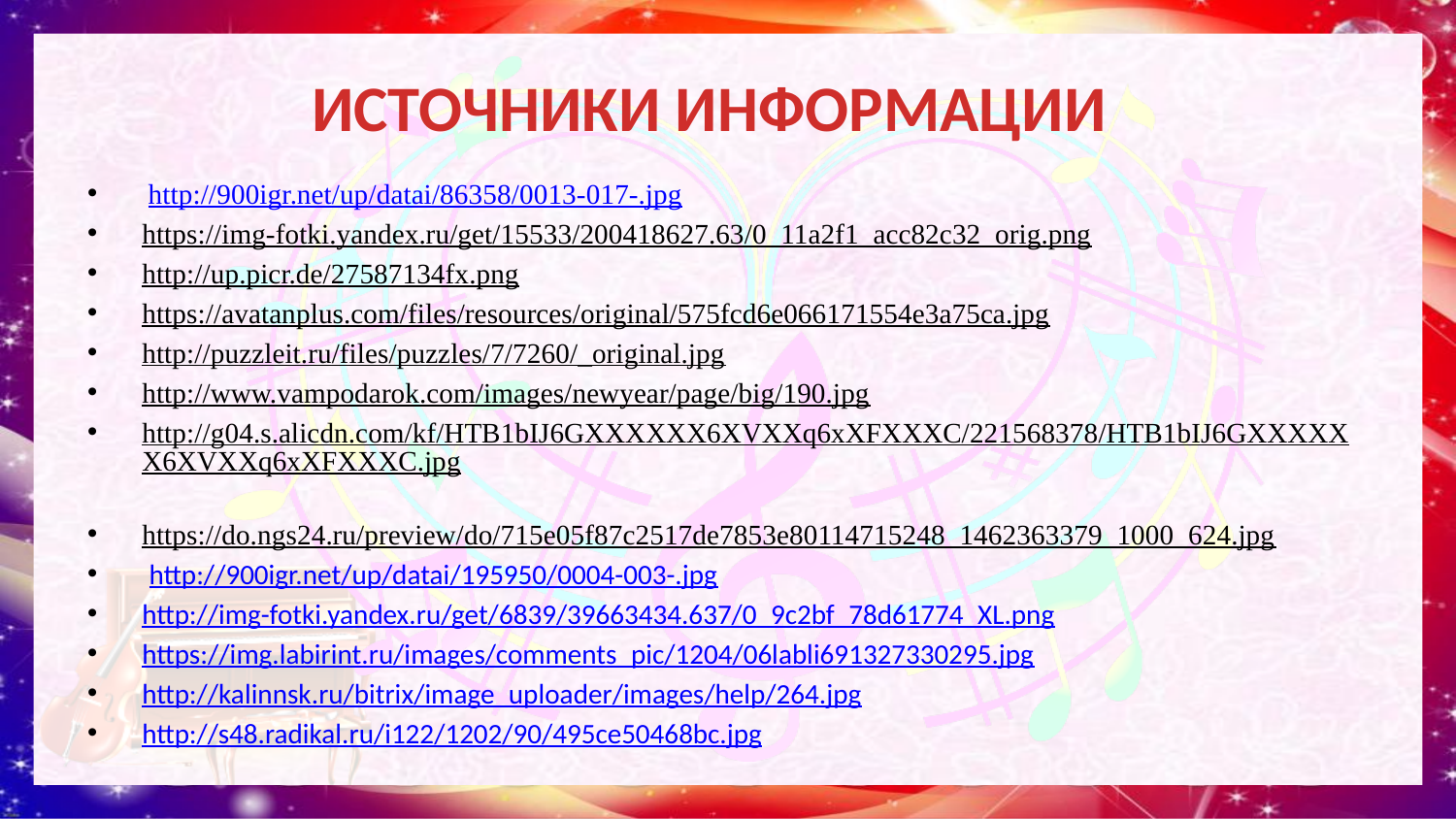

# ИСТОЧНИКИ ИНФОРМАЦИИ
 http://900igr.net/up/datai/86358/0013-017-.jpg
https://img-fotki.yandex.ru/get/15533/200418627.63/0_11a2f1_acc82c32_orig.png
http://up.picr.de/27587134fx.png
https://avatanplus.com/files/resources/original/575fcd6e066171554e3a75ca.jpg
http://puzzleit.ru/files/puzzles/7/7260/_original.jpg
http://www.vampodarok.com/images/newyear/page/big/190.jpg
http://g04.s.alicdn.com/kf/HTB1bIJ6GXXXXXX6XVXXq6xXFXXXC/221568378/HTB1bIJ6GXXXXXX6XVXXq6xXFXXXC.jpg
https://do.ngs24.ru/preview/do/715e05f87c2517de7853e80114715248_1462363379_1000_624.jpg
 http://900igr.net/up/datai/195950/0004-003-.jpg
http://img-fotki.yandex.ru/get/6839/39663434.637/0_9c2bf_78d61774_XL.png
https://img.labirint.ru/images/comments_pic/1204/06labli691327330295.jpg
http://kalinnsk.ru/bitrix/image_uploader/images/help/264.jpg
http://s48.radikal.ru/i122/1202/90/495ce50468bc.jpg